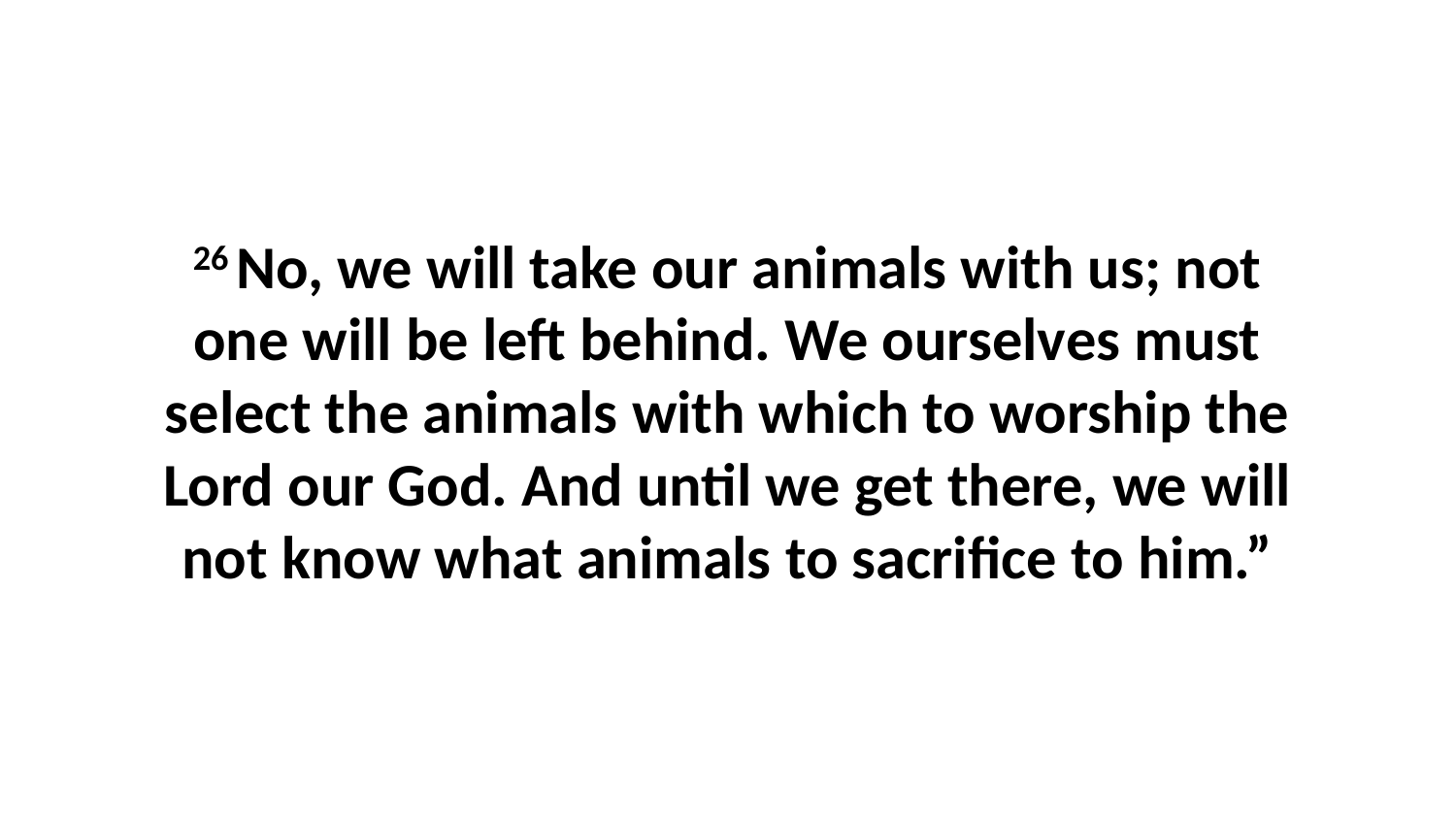

26 No, we will take our animals with us; not one will be left behind. We ourselves must select the animals with which to worship the Lord our God. And until we get there, we will not know what animals to sacrifice to him.”